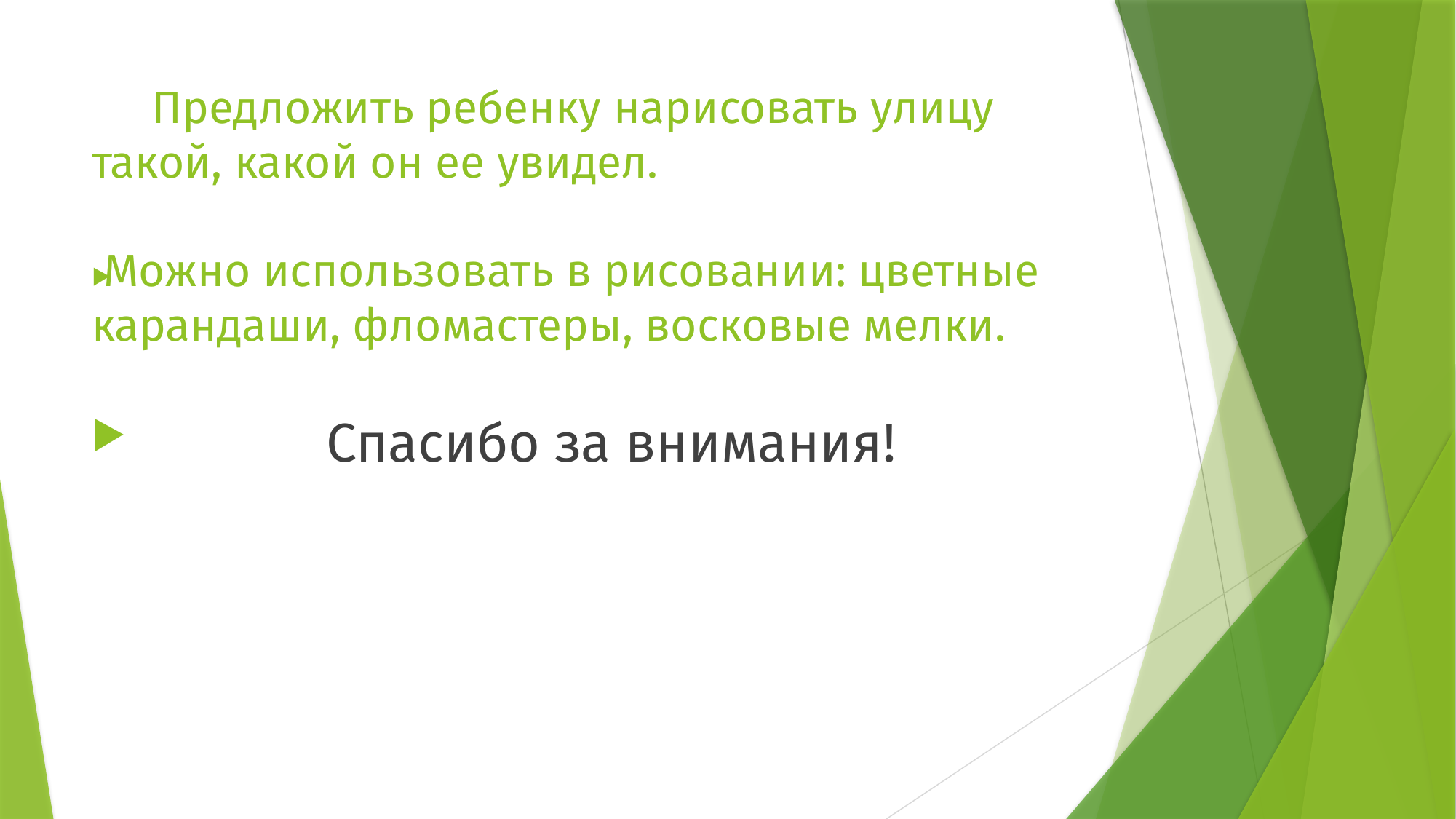

# Предложить ребенку нарисовать улицу такой, какой он ее увидел. Можно использовать в рисовании: цветные карандаши, фломастеры, восковые мелки.

               Спасибо за внимания!